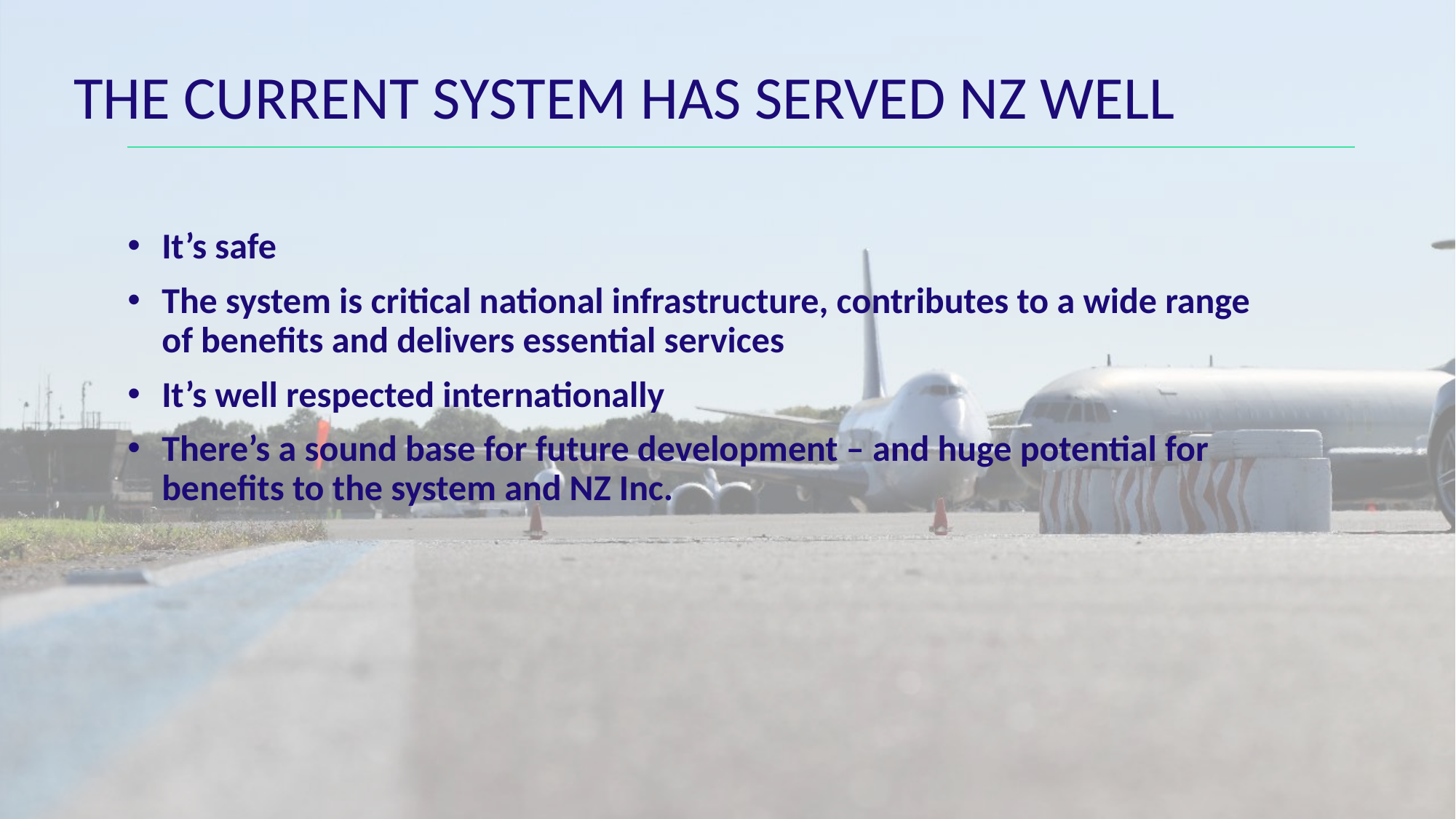

# The current system has served NZ well

It’s safe
The system is critical national infrastructure, contributes to a wide range of benefits and delivers essential services
It’s well respected internationally
There’s a sound base for future development – and huge potential for benefits to the system and NZ Inc.